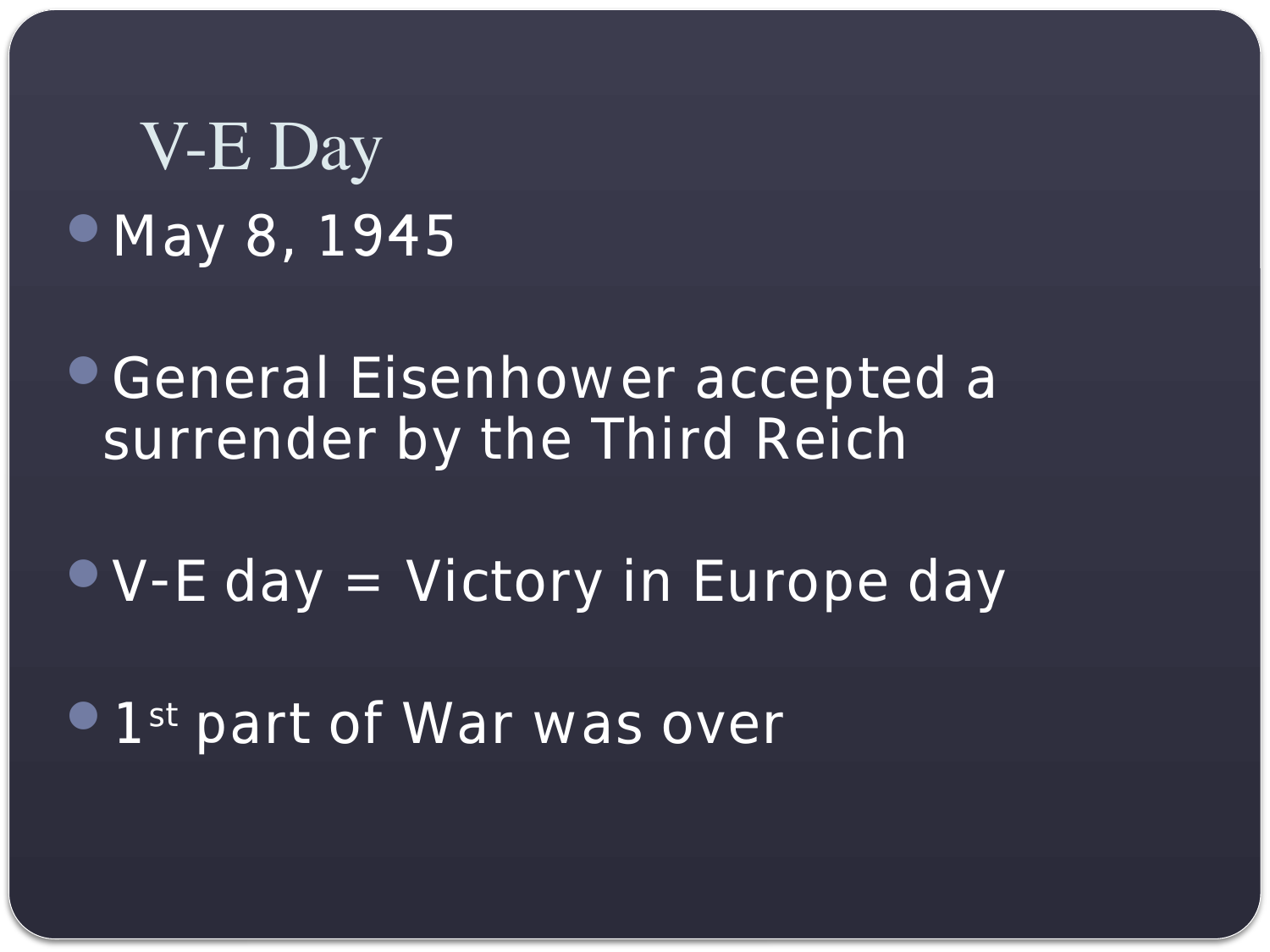

# V-E Day
May 8, 1945

General Eisenhower accepted a surrender by the Third Reich

V-E day = Victory in Europe day

1st part of War was over